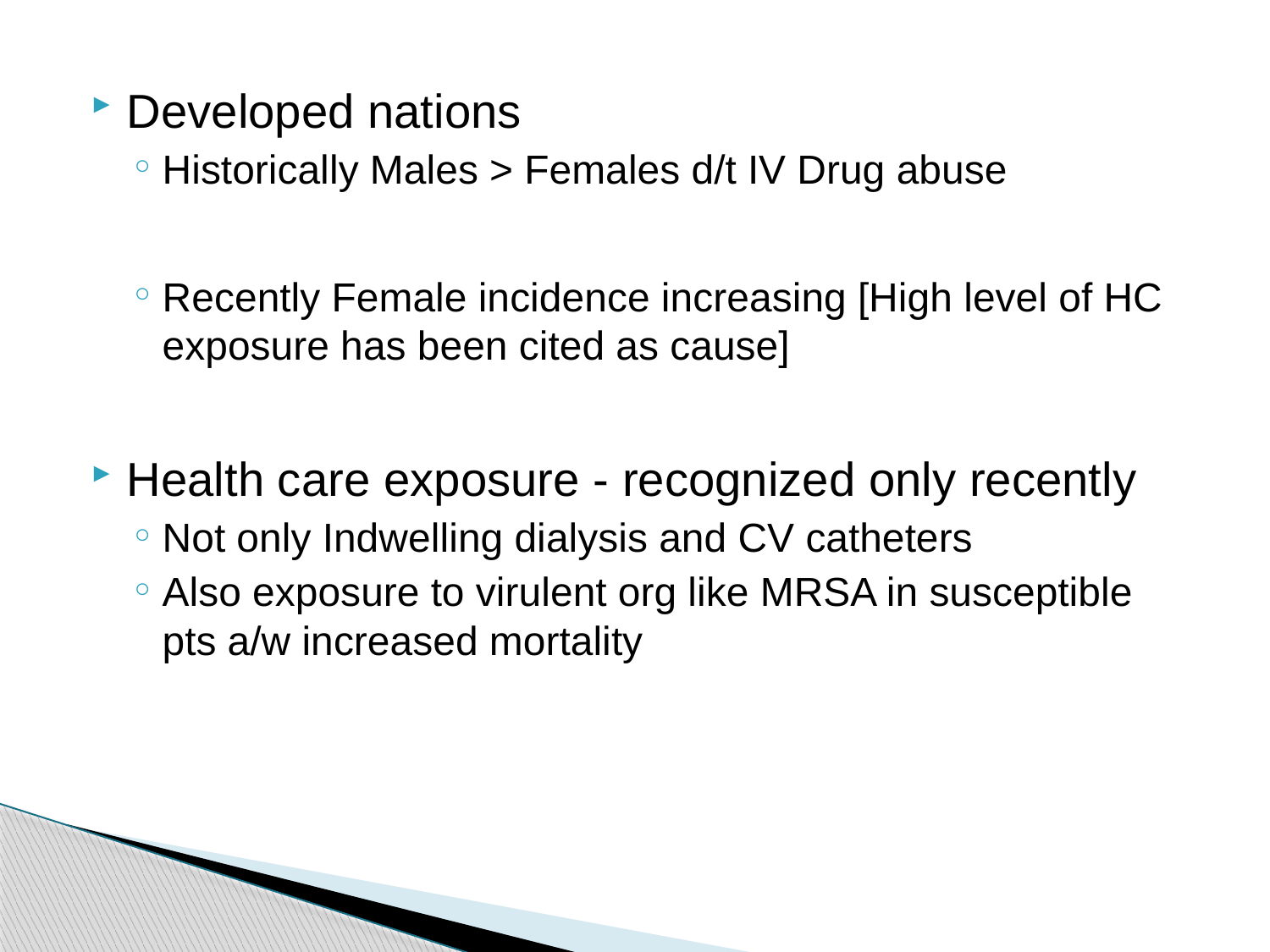

Developed nations
Historically Males > Females d/t IV Drug abuse

Recently Female incidence increasing [High level of HC exposure has been cited as cause]

Health care exposure - recognized only recently
Not only Indwelling dialysis and CV catheters
Also exposure to virulent org like MRSA in susceptible pts a/w increased mortality